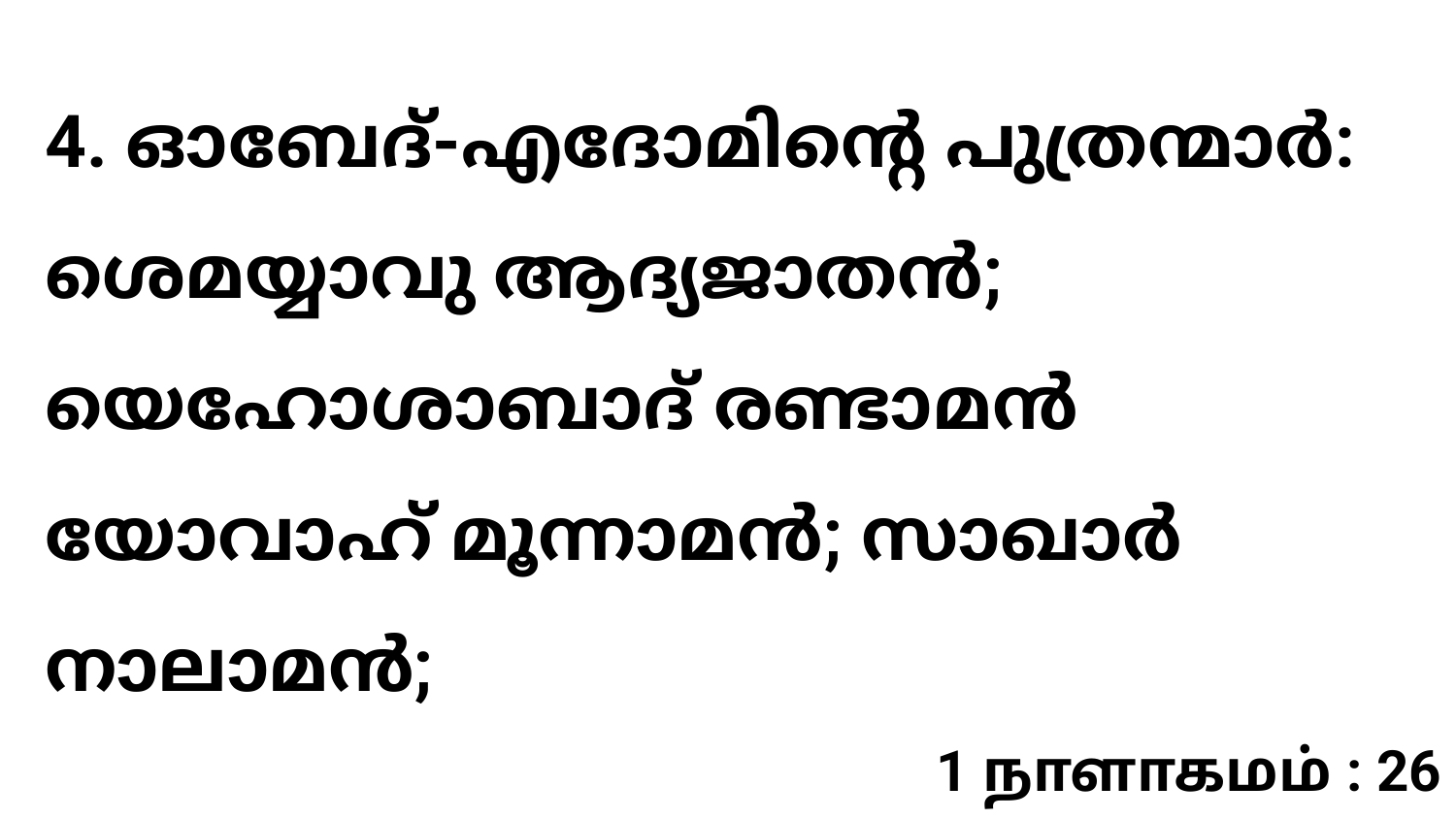

4. ഓബേദ്-എദോമിന്റെ പുത്രന്മാർ: ശെമയ്യാവു ആദ്യജാതൻ; യെഹോശാബാദ് രണ്ടാമൻ യോവാഹ് മൂന്നാമൻ; സാഖാർ നാലാമൻ;
1 நாளாகமம் : 26